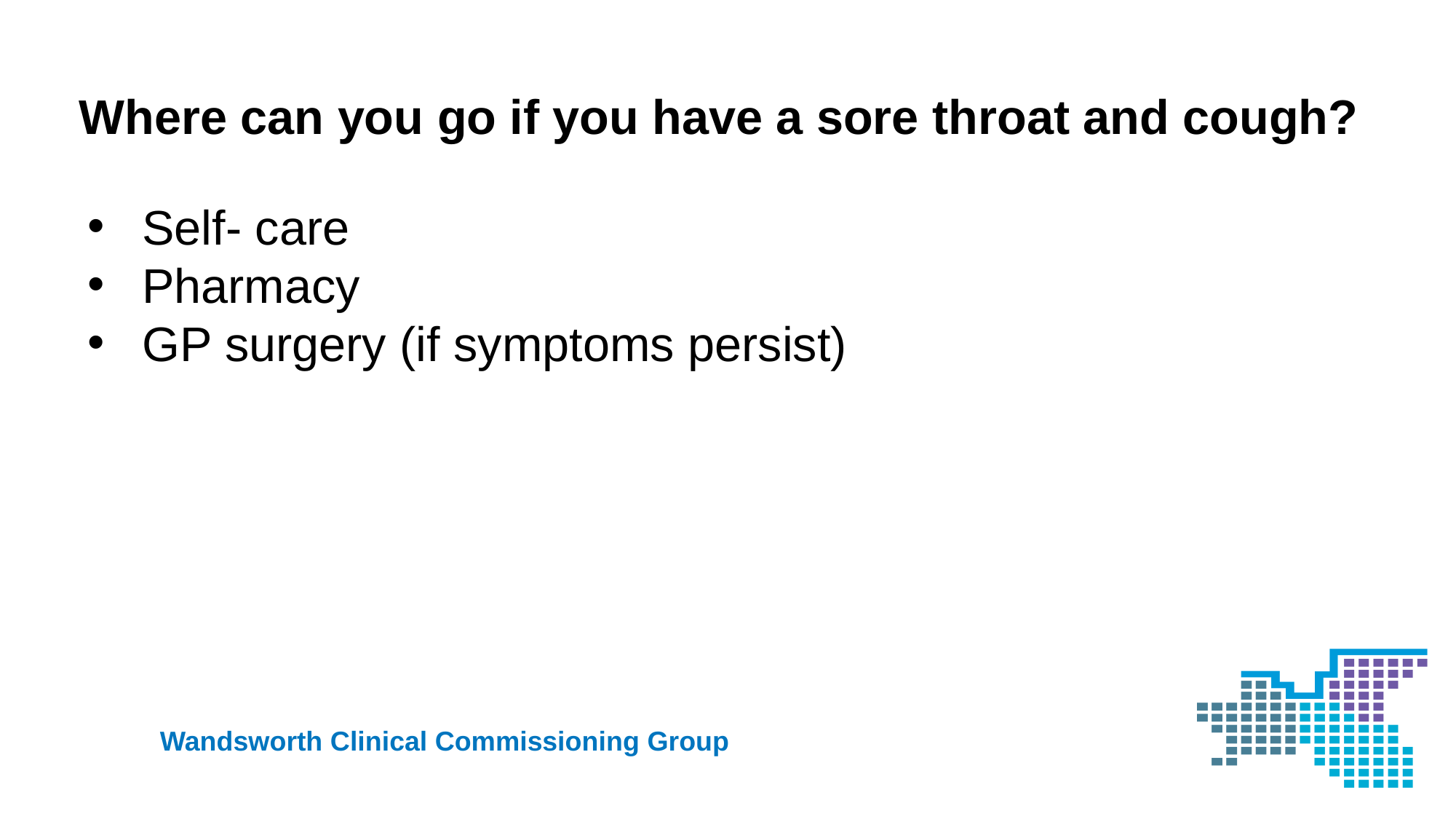

Where can you go if you have a sore throat and cough?
Self- care
Pharmacy
GP surgery (if symptoms persist)